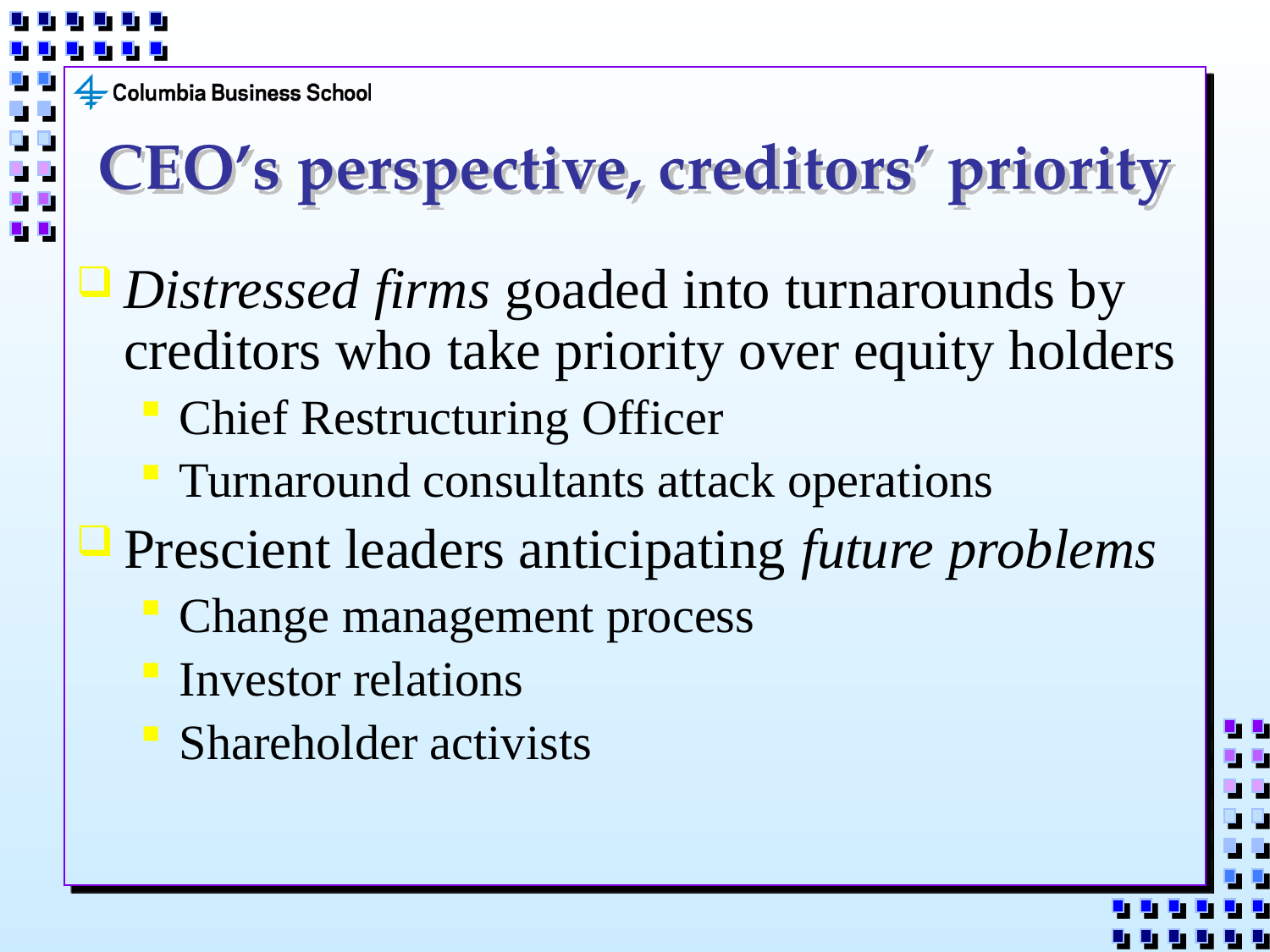

# CEO’s perspective, creditors’ priority
Distressed firms goaded into turnarounds by creditors who take priority over equity holders
Chief Restructuring Officer
Turnaround consultants attack operations
Prescient leaders anticipating future problems
Change management process
Investor relations
Shareholder activists